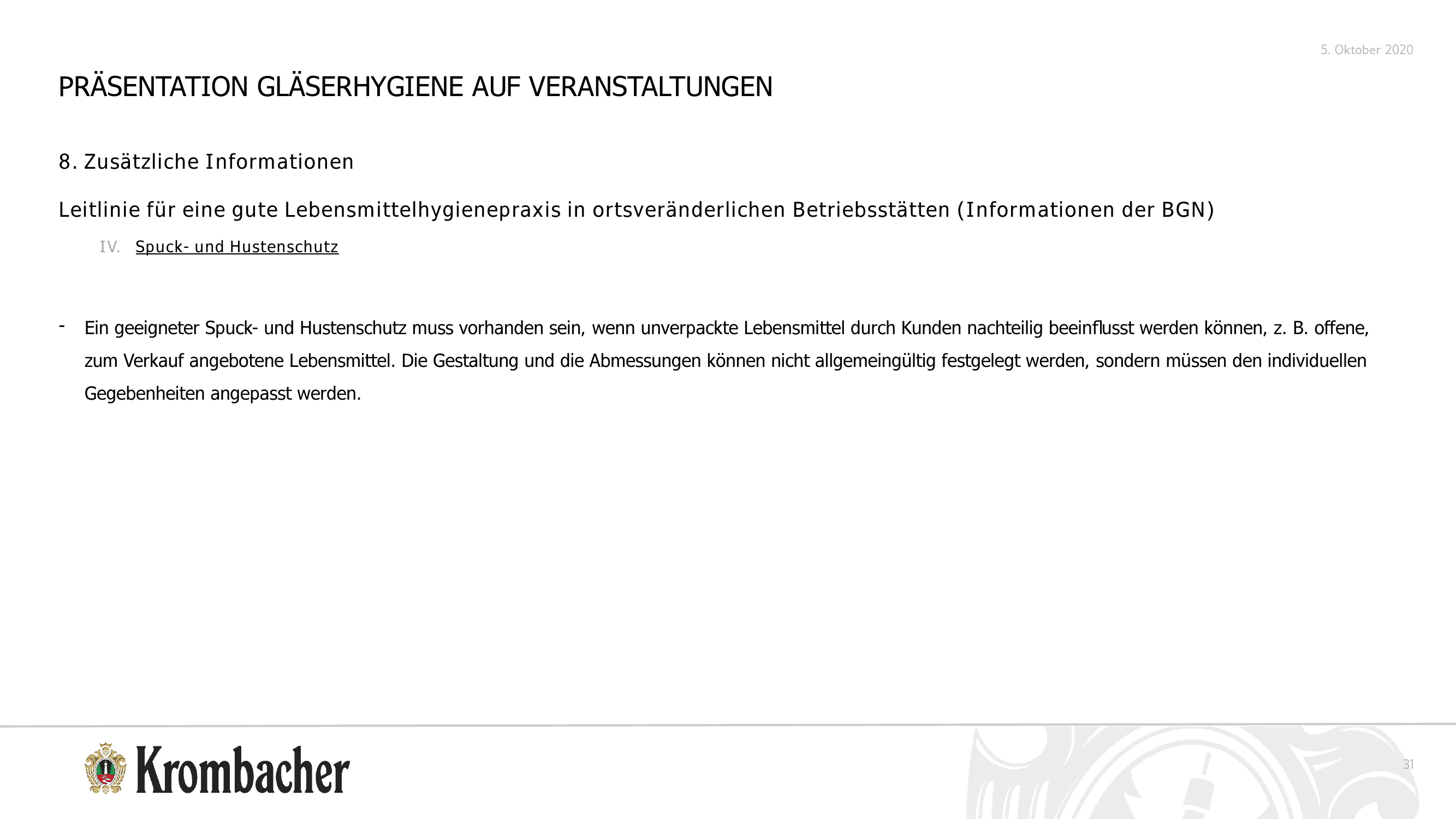

5. Oktober 2020
Präsentation Gläserhygiene auf Veranstaltungen
8. Zusätzliche Informationen
Leitlinie für eine gute Lebensmittelhygienepraxis in ortsveränderlichen Betriebsstätten (Informationen der BGN)
Spuck- und Hustenschutz

Ein geeigneter Spuck- und Hustenschutz muss vorhanden sein, wenn unverpackte Lebensmittel durch Kunden nachteilig beeinflusst werden können, z. B. offene, zum Verkauf angebotene Lebensmittel. Die Gestaltung und die Abmessungen können nicht allgemeingültig festgelegt werden, sondern müssen den individuellen Gegebenheiten angepasst werden.

31